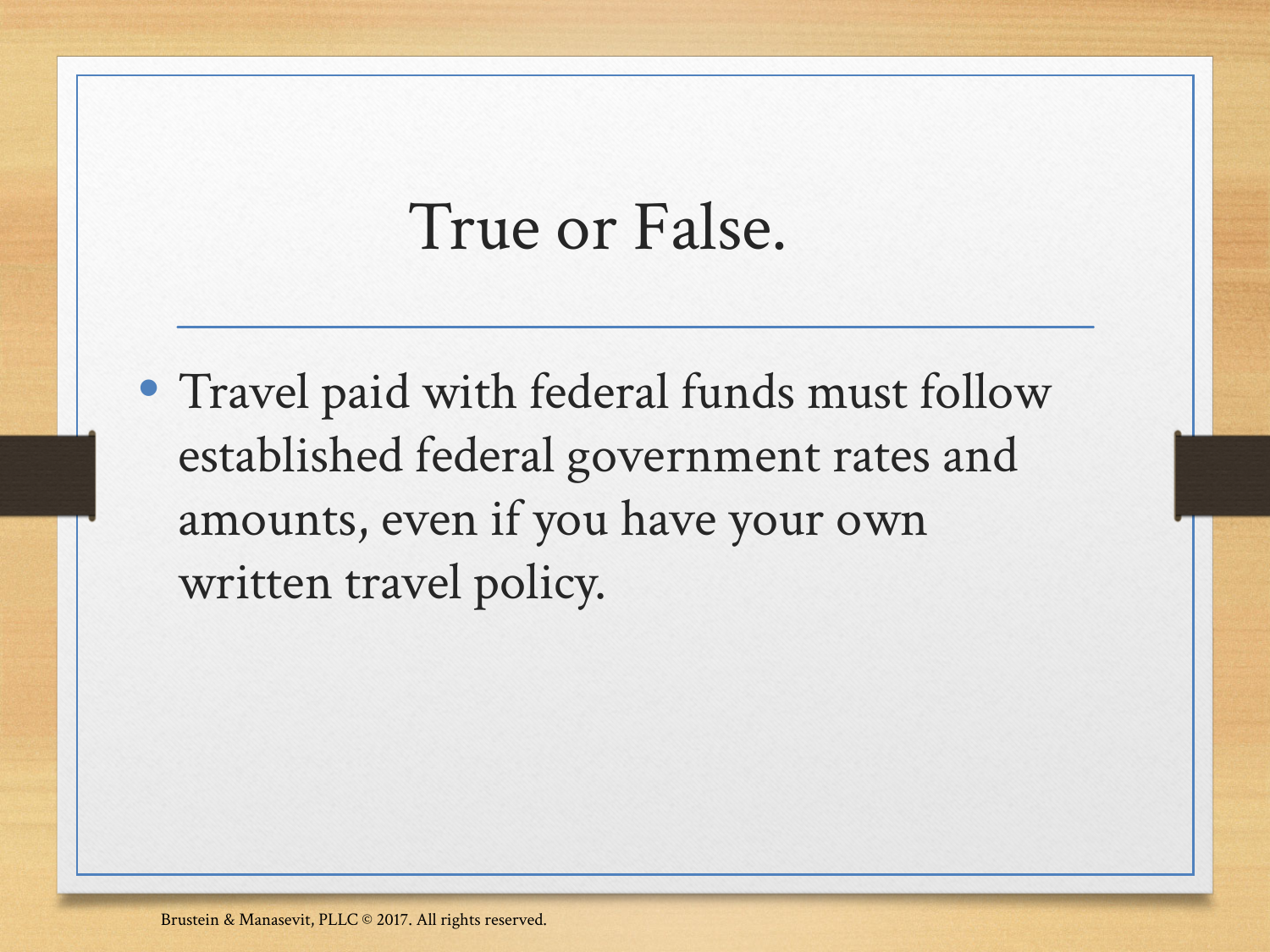

# True or False.

Travel paid with federal funds must follow established federal government rates and amounts, even if you have your own written travel policy.

Brustein & Manasevit, PLLC © 2017. All rights reserved.